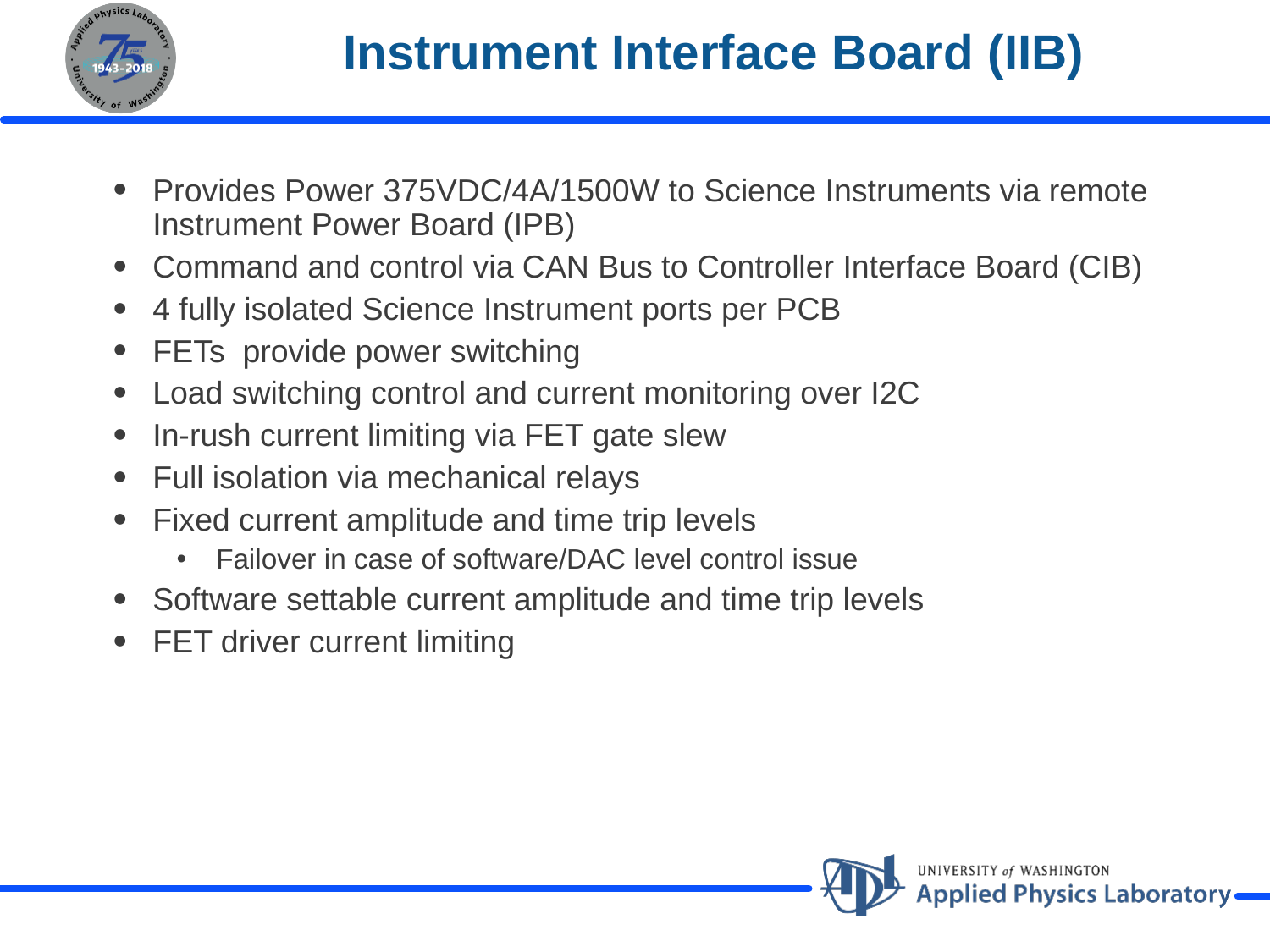

# Instrument Interface Board (IIB)
Provides Power 375VDC/4A/1500W to Science Instruments via remote Instrument Power Board (IPB)
Command and control via CAN Bus to Controller Interface Board (CIB)
4 fully isolated Science Instrument ports per PCB
FETs  provide power switching
Load switching control and current monitoring over I2C
In-rush current limiting via FET gate slew
Full isolation via mechanical relays
Fixed current amplitude and time trip levels
Failover in case of software/DAC level control issue
Software settable current amplitude and time trip levels
FET driver current limiting